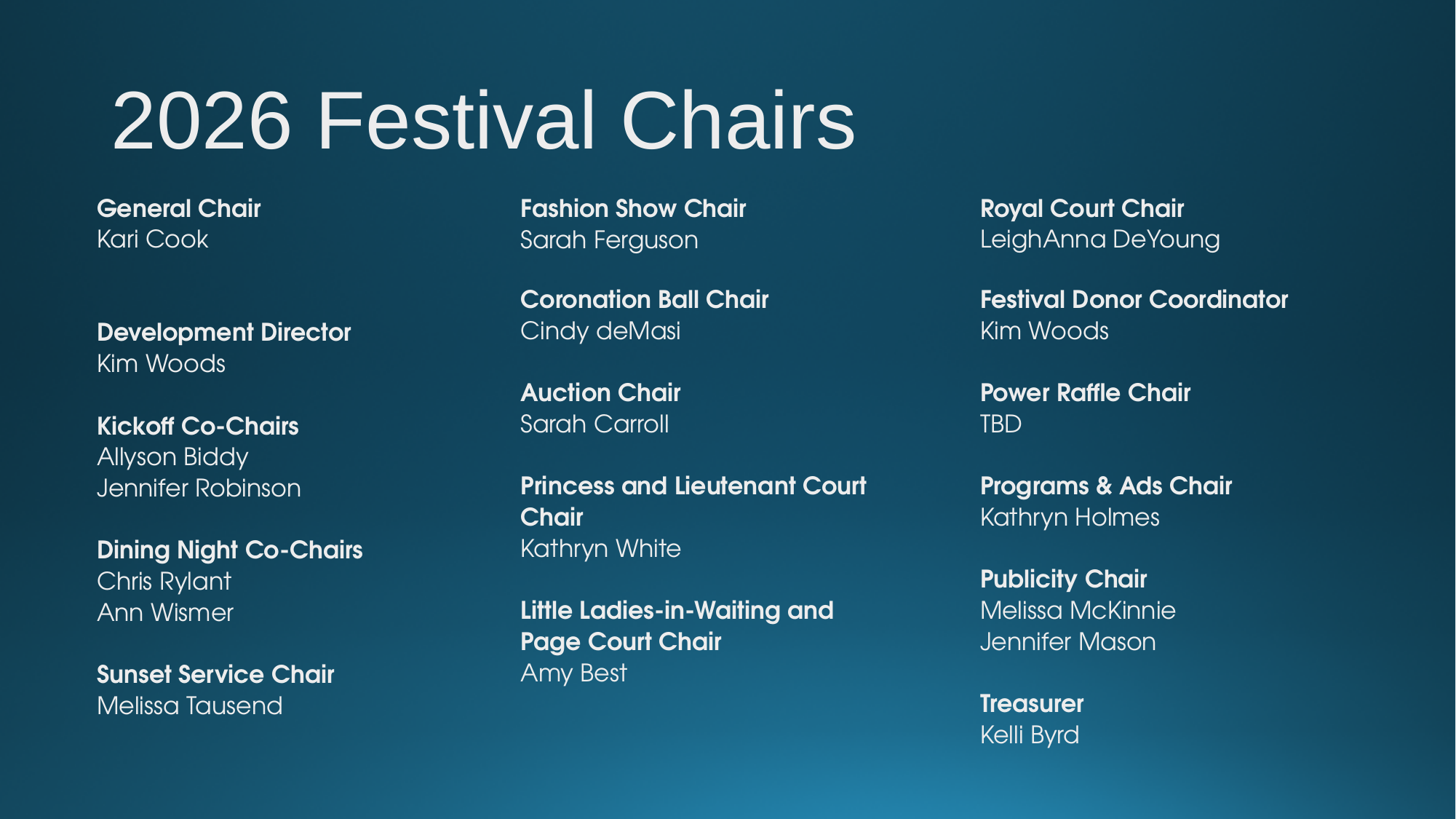

# 2026 Festival Chairs
General Chair
Kari Cook

Development Director
Kim Woods
Kickoff Co-Chairs
Allyson Biddy
Jennifer Robinson

Dining Night Co-Chairs
Chris Rylant
Ann Wismer
Sunset Service Chair
Melissa Tausend

Royal Court Chair
LeighAnna DeYoung
Festival Donor Coordinator
Kim Woods
Power Raffle Chair
TBD

Programs & Ads Chair
Kathryn Holmes
Publicity Chair
Melissa McKinnie
Jennifer Mason

Treasurer
Kelli Byrd

Fashion Show Chair
Sarah Ferguson
Coronation Ball Chair
Cindy deMasi
Auction Chair
Sarah Carroll
Princess and Lieutenant Court Chair
Kathryn White
Little Ladies-in-Waiting and Page Court Chair
Amy Best